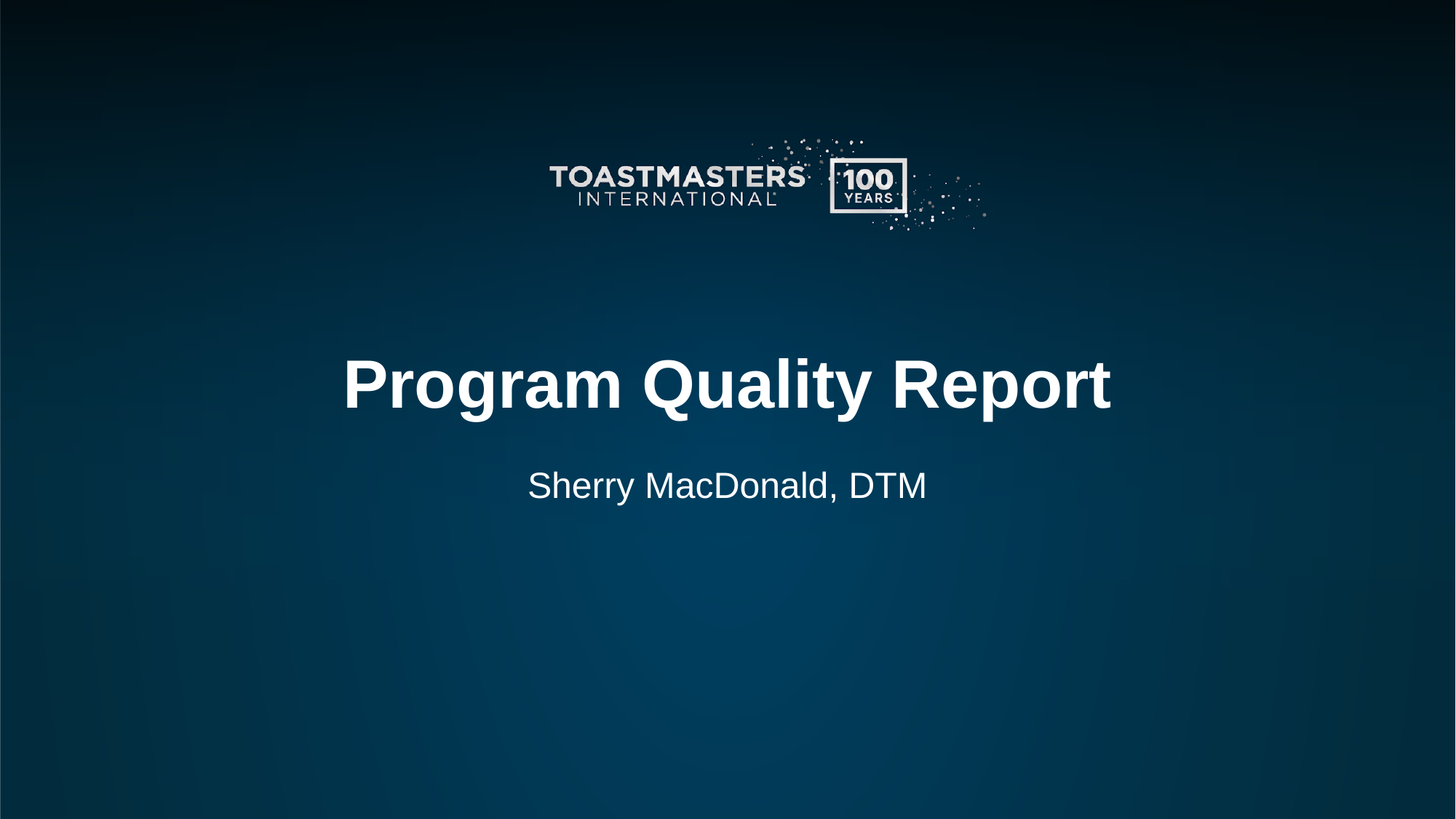

# Program Quality Report
Sherry MacDonald, DTM